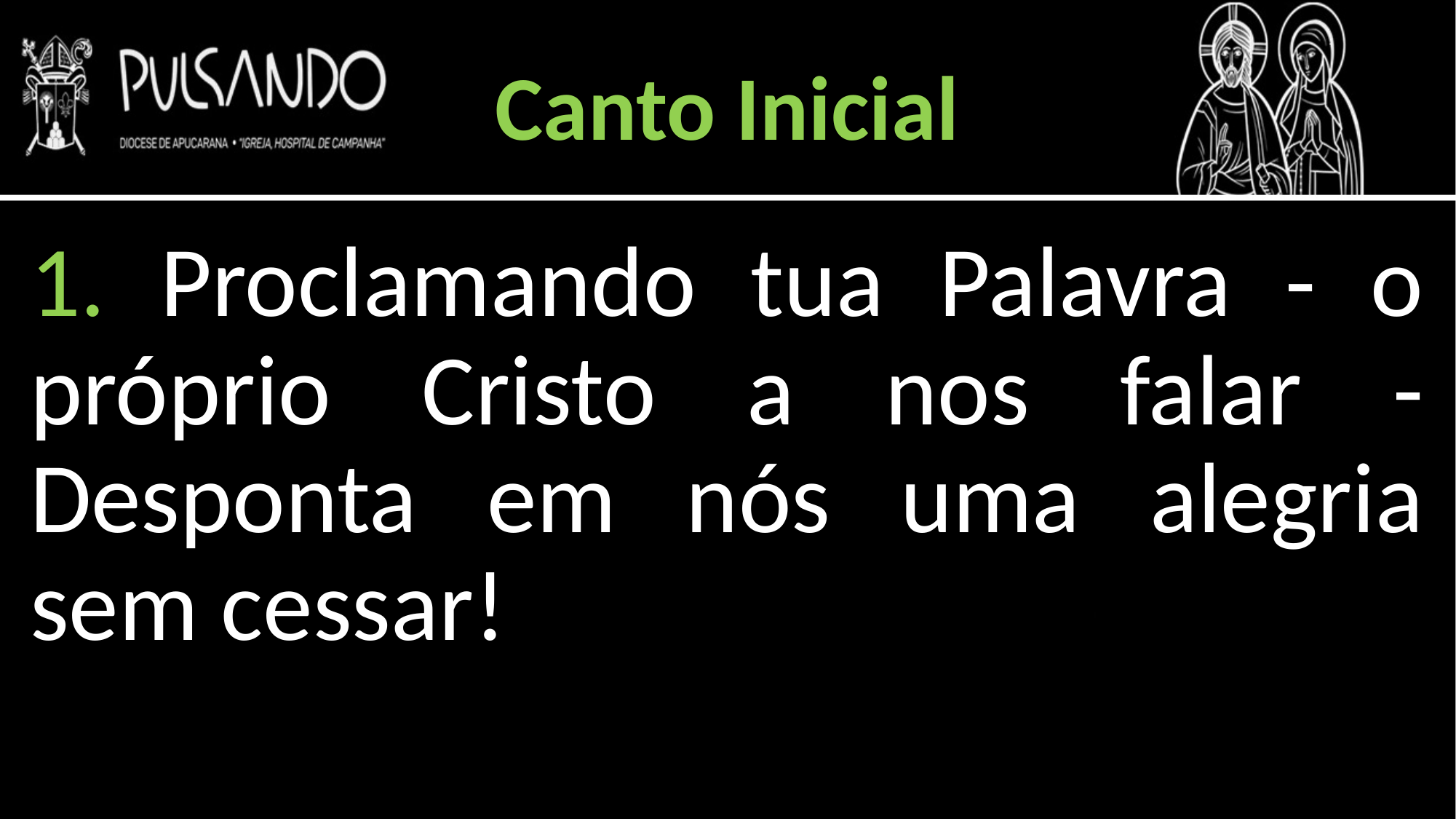

Canto Inicial
1. Proclamando tua Palavra - o próprio Cristo a nos falar - Desponta em nós uma alegria sem cessar!